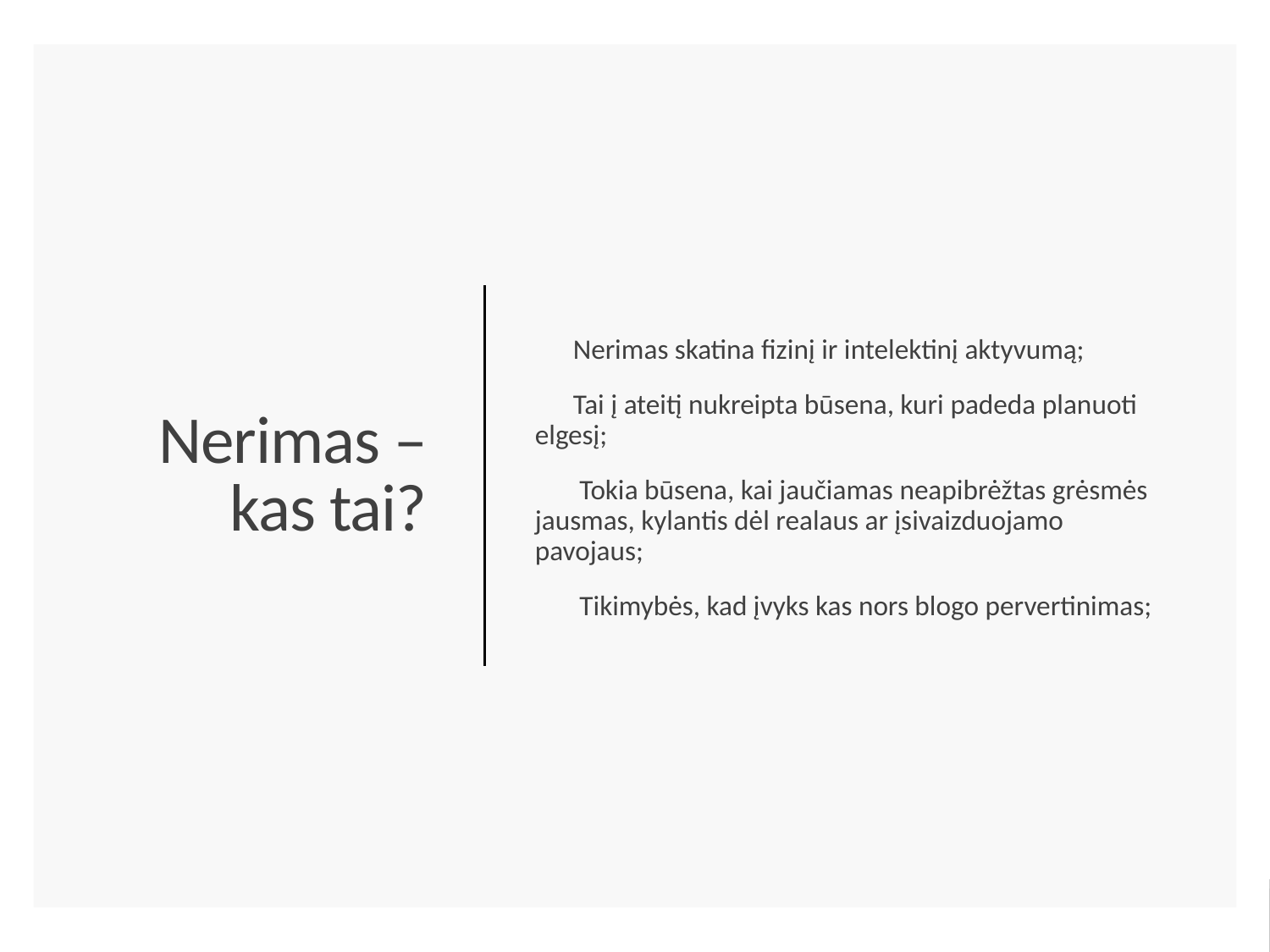

Nerimas skatina fizinį ir intelektinį aktyvumą;
      Tai į ateitį nukreipta būsena, kuri padeda planuoti elgesį;
       Tokia būsena, kai jaučiamas neapibrėžtas grėsmės jausmas, kylantis dėl realaus ar įsivaizduojamo pavojaus;
       Tikimybės, kad įvyks kas nors blogo pervertinimas;

# Nerimas – kas tai?